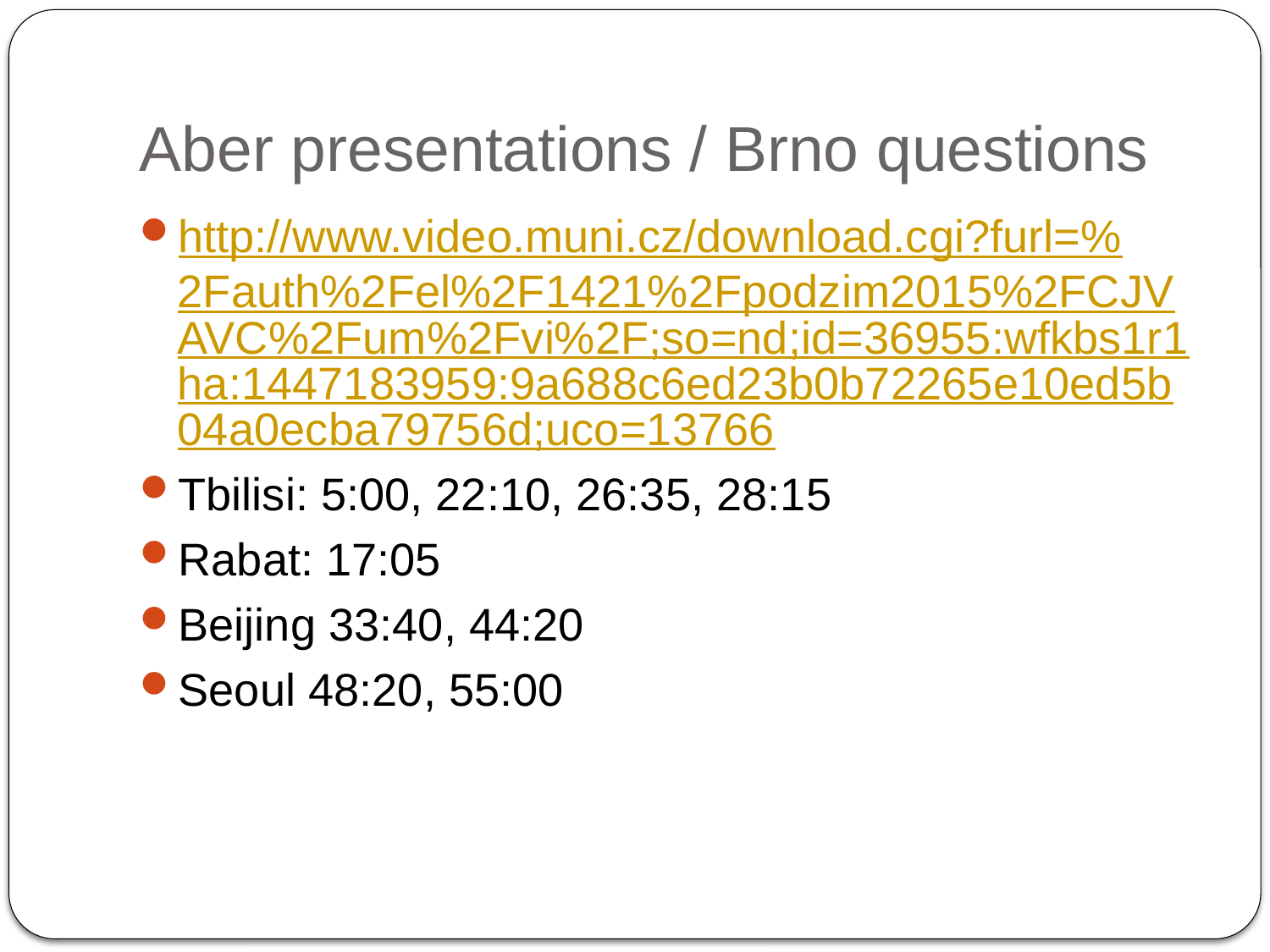

# Aber presentations / Brno questions
http://www.video.muni.cz/download.cgi?furl=%2Fauth%2Fel%2F1421%2Fpodzim2015%2FCJVAVC%2Fum%2Fvi%2F;so=nd;id=36955:wfkbs1r1ha:1447183959:9a688c6ed23b0b72265e10ed5b04a0ecba79756d;uco=13766
Tbilisi: 5:00, 22:10, 26:35, 28:15
Rabat: 17:05
Beijing 33:40, 44:20
Seoul 48:20, 55:00